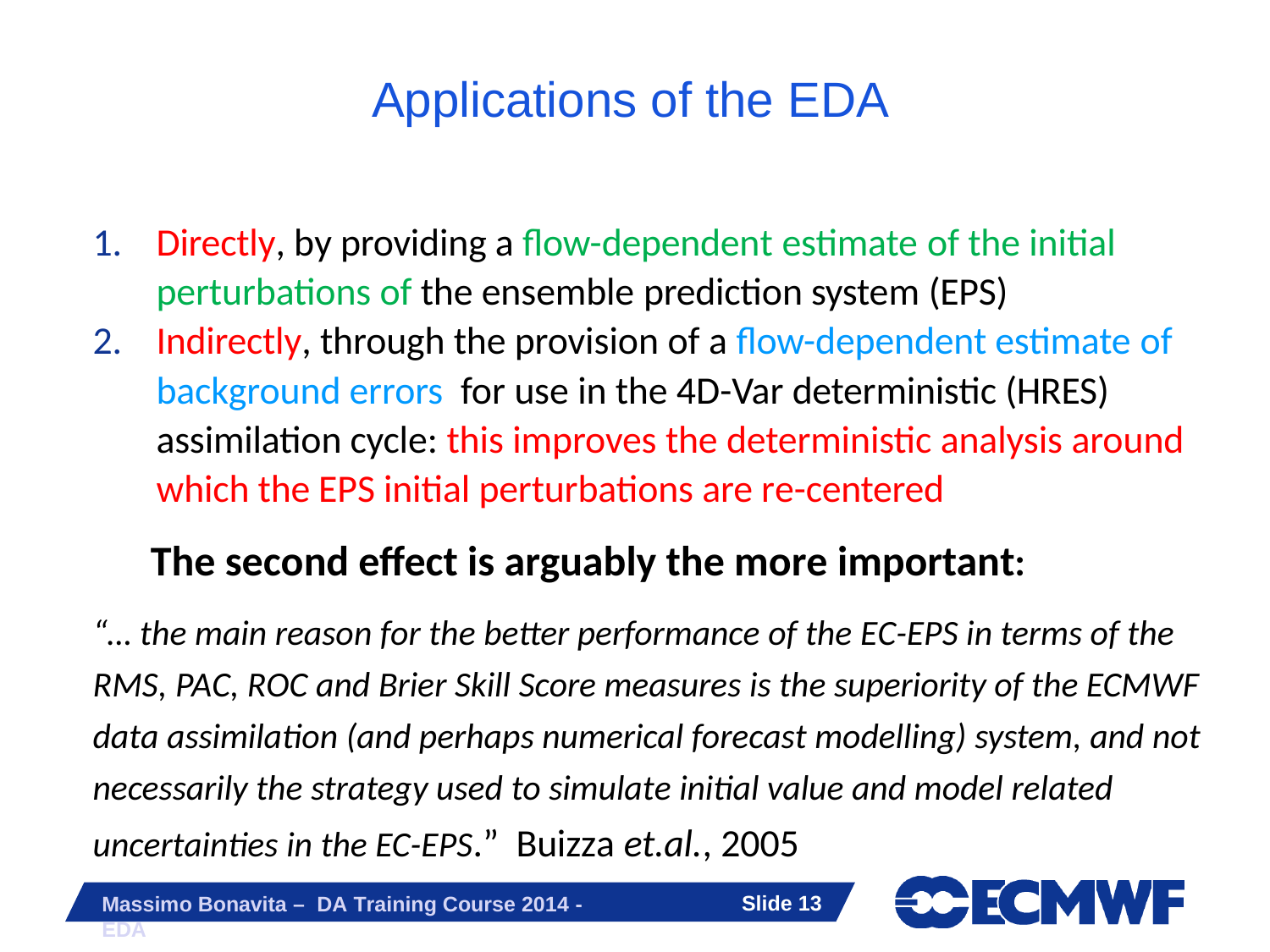

# Applications of the EDA
Directly, by providing a flow-dependent estimate of the initial perturbations of the ensemble prediction system (EPS)
Indirectly, through the provision of a flow-dependent estimate of background errors  for use in the 4D-Var deterministic (HRES) assimilation cycle: this improves the deterministic analysis around which the EPS initial perturbations are re-centered
The second effect is arguably the more important:
“… the main reason for the better performance of the EC-EPS in terms of the RMS, PAC, ROC and Brier Skill Score measures is the superiority of the ECMWF data assimilation (and perhaps numerical forecast modelling) system, and not necessarily the strategy used to simulate initial value and model related uncertainties in the EC-EPS.”  Buizza et.al., 2005

Slide 13
Massimo Bonavita –  DA Training Course 2014 - EDA